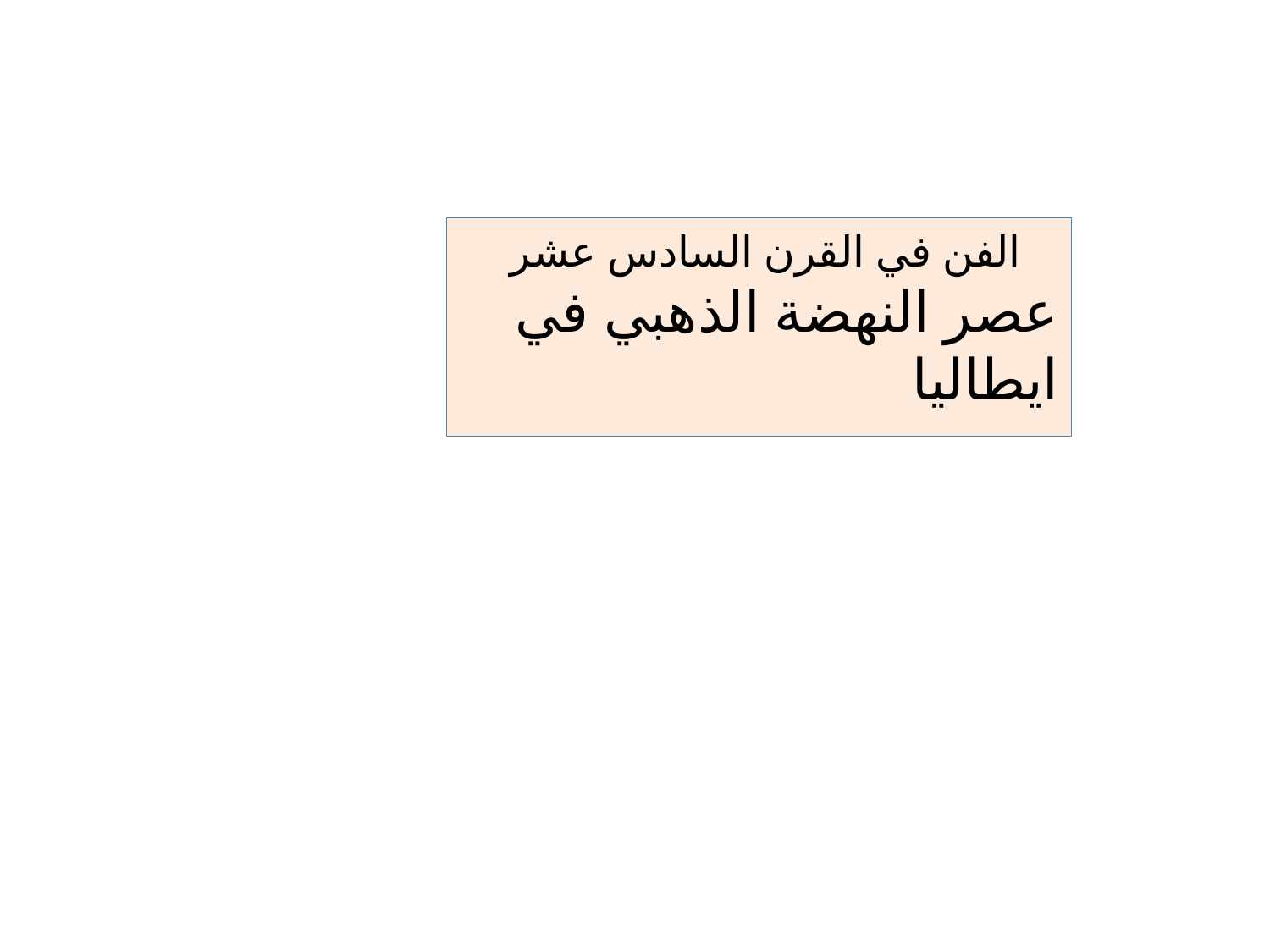

الفن في القرن السادس عشر
عصر النهضة الذهبي في ايطاليا
#